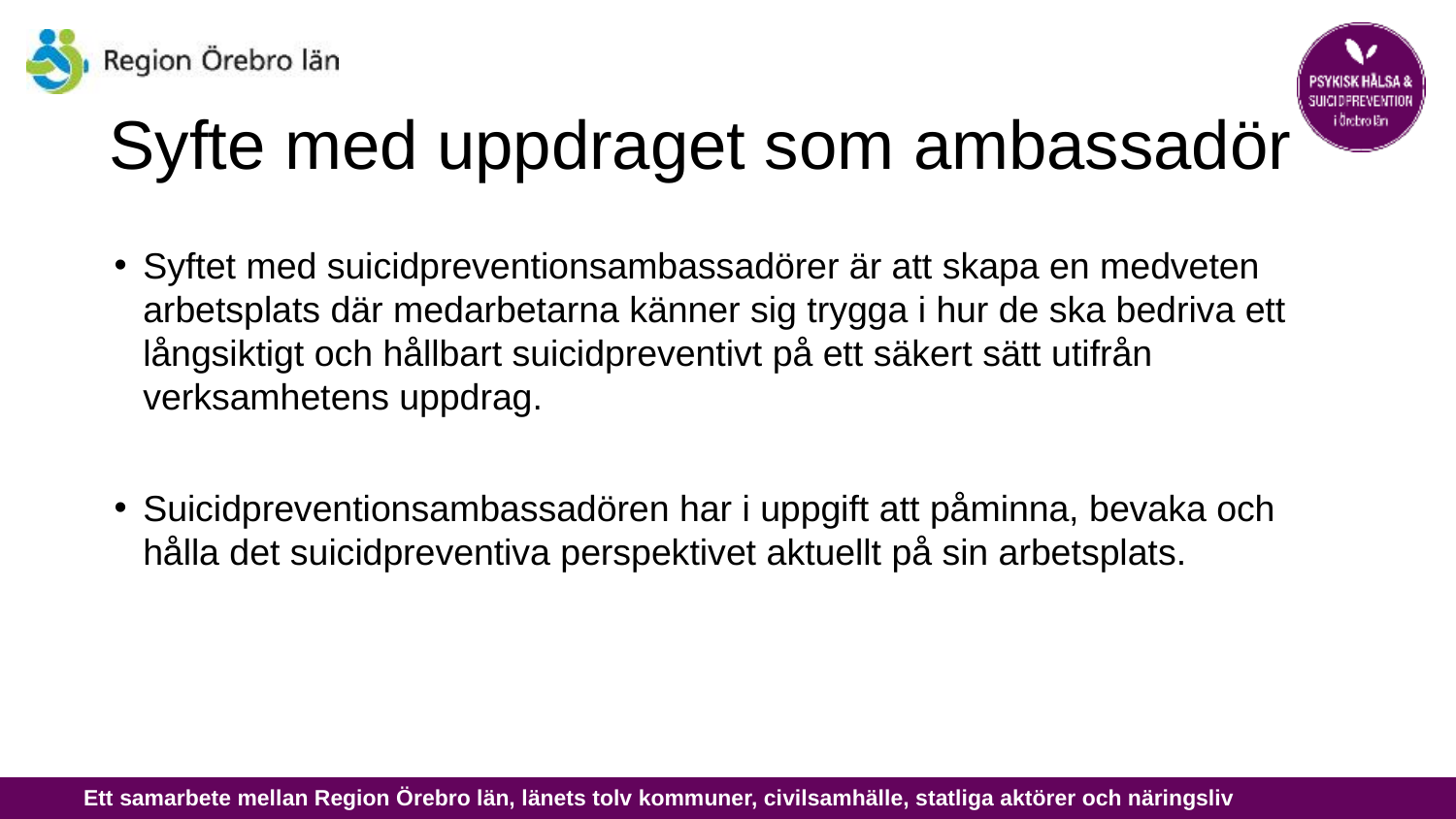

# Syfte med uppdraget som ambassadör
Syftet med suicidpreventionsambassadörer är att skapa en medveten arbetsplats där medarbetarna känner sig trygga i hur de ska bedriva ett långsiktigt och hållbart suicidpreventivt på ett säkert sätt utifrån verksamhetens uppdrag.

Suicidpreventionsambassadören har i uppgift att påminna, bevaka och hålla det suicidpreventiva perspektivet aktuellt på sin arbetsplats.